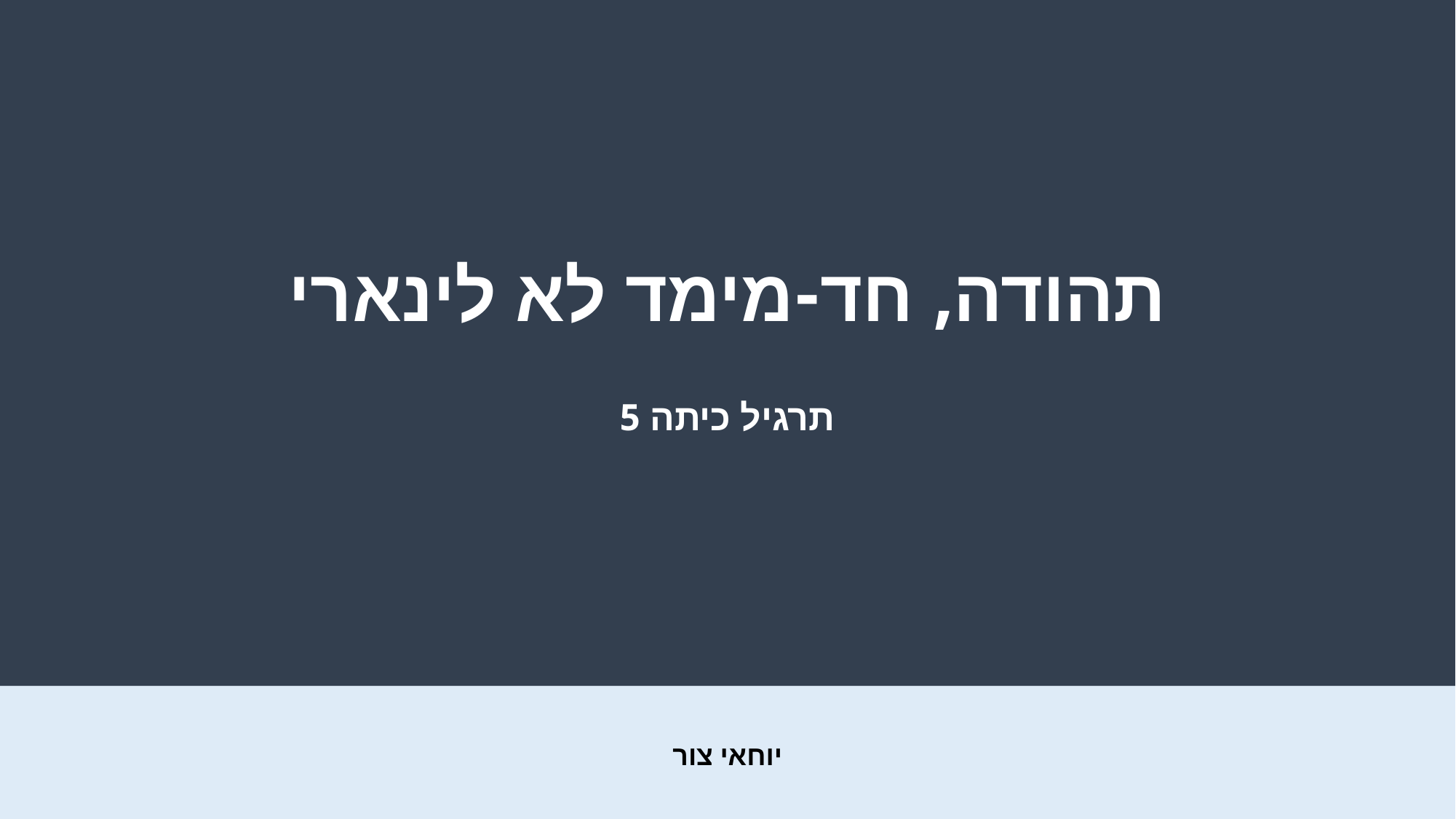

תהודה, חד-מימד לא לינארי

תרגיל כיתה 5
יוחאי צור